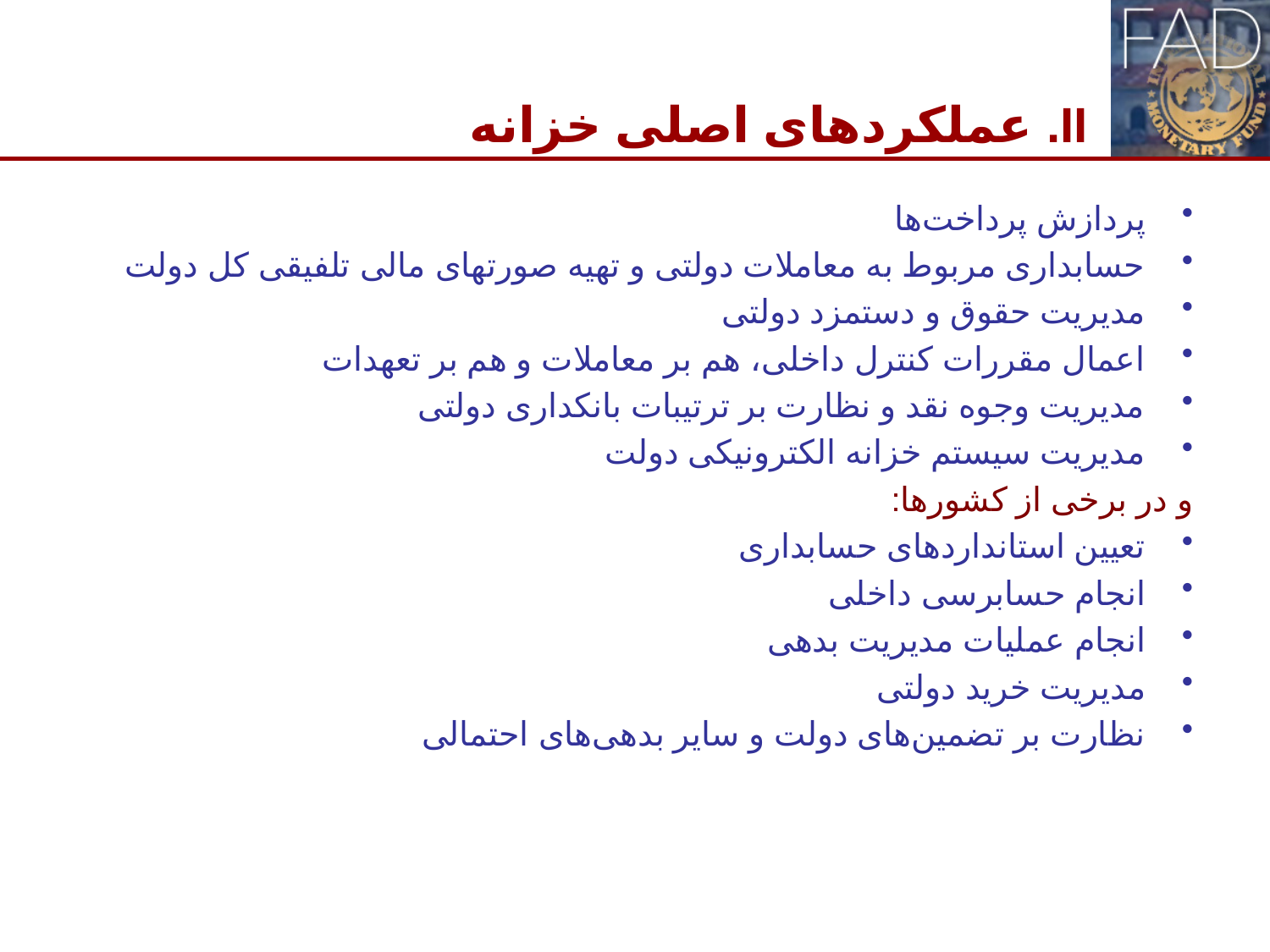

# II. عملکردهای اصلی خزانه
پردازش پرداخت‌ها
حسابداری مربوط به معاملات دولتی و تهیه صورتهای مالی تلفیقی کل دولت
مدیریت حقوق و دستمزد دولتی
اعمال مقررات کنترل داخلی، هم بر معاملات و هم بر تعهدات
مدیریت وجوه نقد و نظارت بر ترتیبات بانکداری دولتی
مدیریت سیستم خزانه الکترونیکی دولت
و در برخی از کشورها:
تعیین استانداردهای حسابداری
انجام حسابرسی داخلی
انجام عملیات مدیریت بدهی
مدیریت خرید دولتی
نظارت بر تضمین‌های دولت و سایر بدهی‌های احتمالی

5